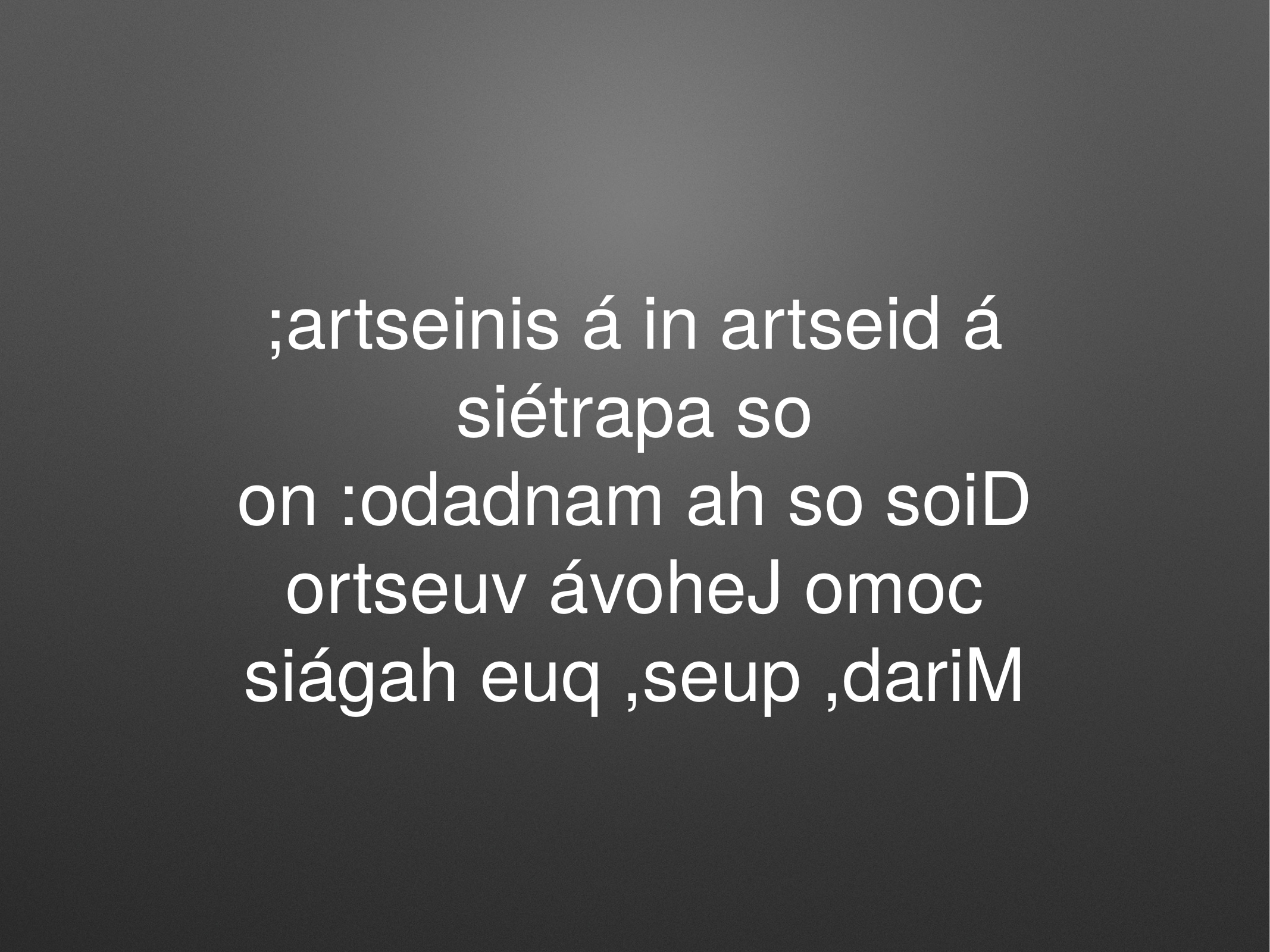

# ;artseinis á in artseid á siétrapa so on :odadnam ah so soiD ortseuv ávoheJ omoc siágah euq ,seup ,dariM